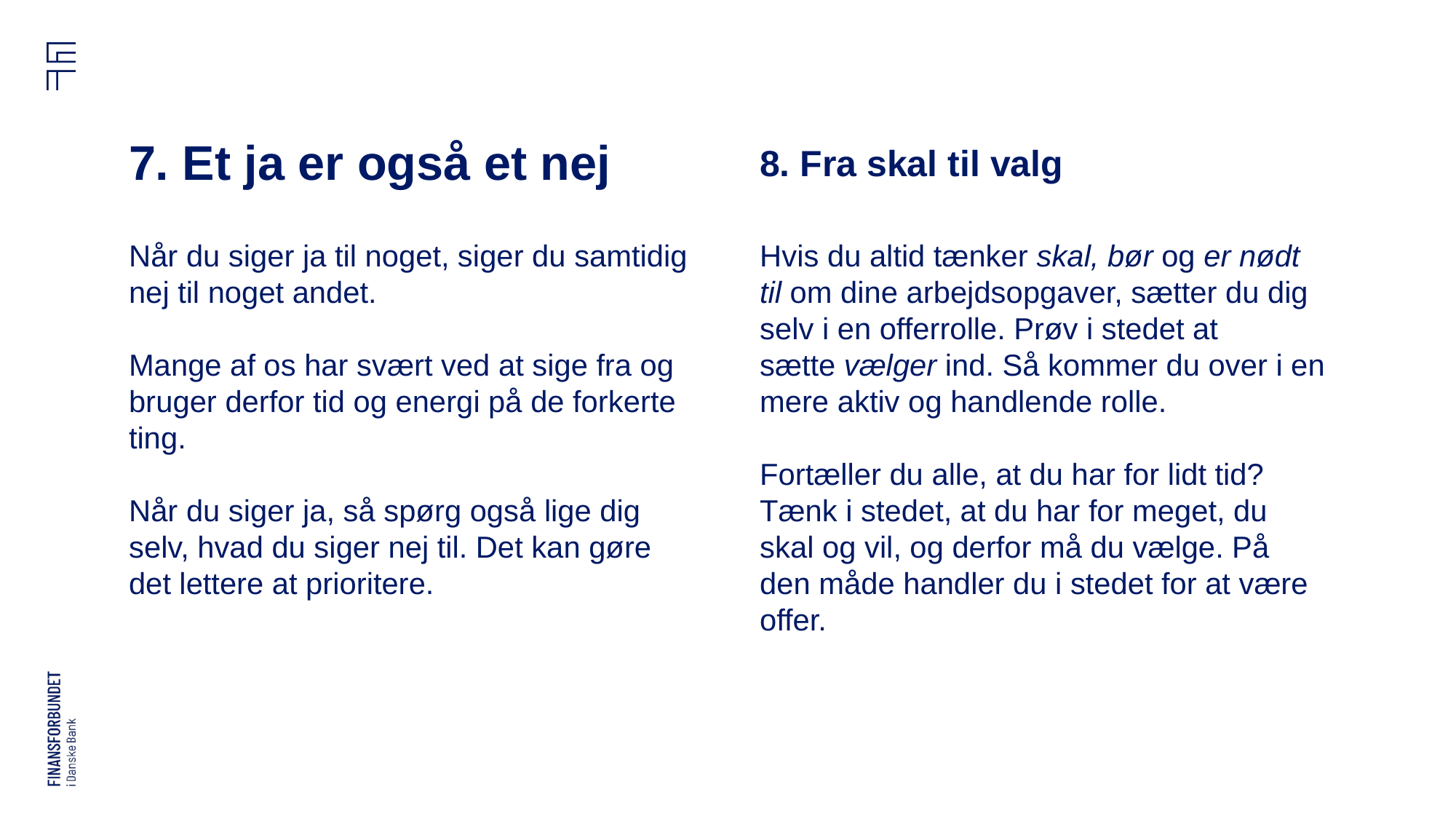

8. Fra skal til valg
# 7. Et ja er også et nej
Når du siger ja til noget, siger du samtidig nej til noget andet.

Mange af os har svært ved at sige fra og bruger derfor tid og energi på de forkerte ting.

Når du siger ja, så spørg også lige dig selv, hvad du siger nej til. Det kan gøre det lettere at prioritere.
Hvis du altid tænker skal, bør og er nødt til om dine arbejdsopgaver, sætter du dig selv i en offerrolle. Prøv i stedet at sætte vælger ind. Så kommer du over i en mere aktiv og handlende rolle.

Fortæller du alle, at du har for lidt tid? Tænk i stedet, at du har for meget, du skal og vil, og derfor må du vælge. På den måde handler du i stedet for at være offer.